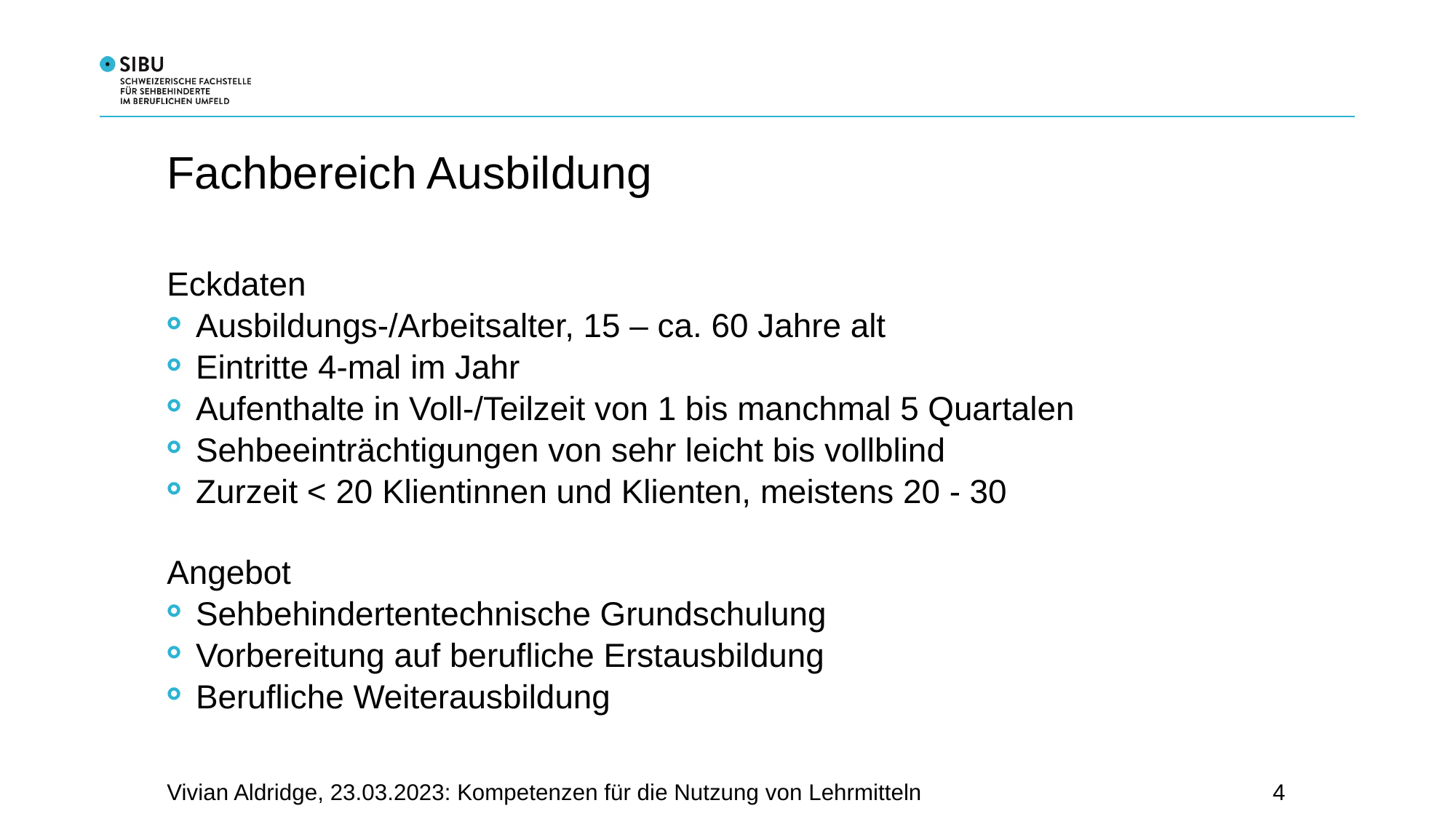

# Fachbereich Ausbildung
Eckdaten
Ausbildungs-/Arbeitsalter, 15 – ca. 60 Jahre alt
Eintritte 4-mal im Jahr
Aufenthalte in Voll-/Teilzeit von 1 bis manchmal 5 Quartalen
Sehbeeinträchtigungen von sehr leicht bis vollblind
Zurzeit < 20 Klientinnen und Klienten, meistens 20 - 30

Angebot
Sehbehindertentechnische Grundschulung
Vorbereitung auf berufliche Erstausbildung
Berufliche Weiterausbildung

4
Vivian Aldridge, 23.03.2023: Kompetenzen für die Nutzung von Lehrmitteln